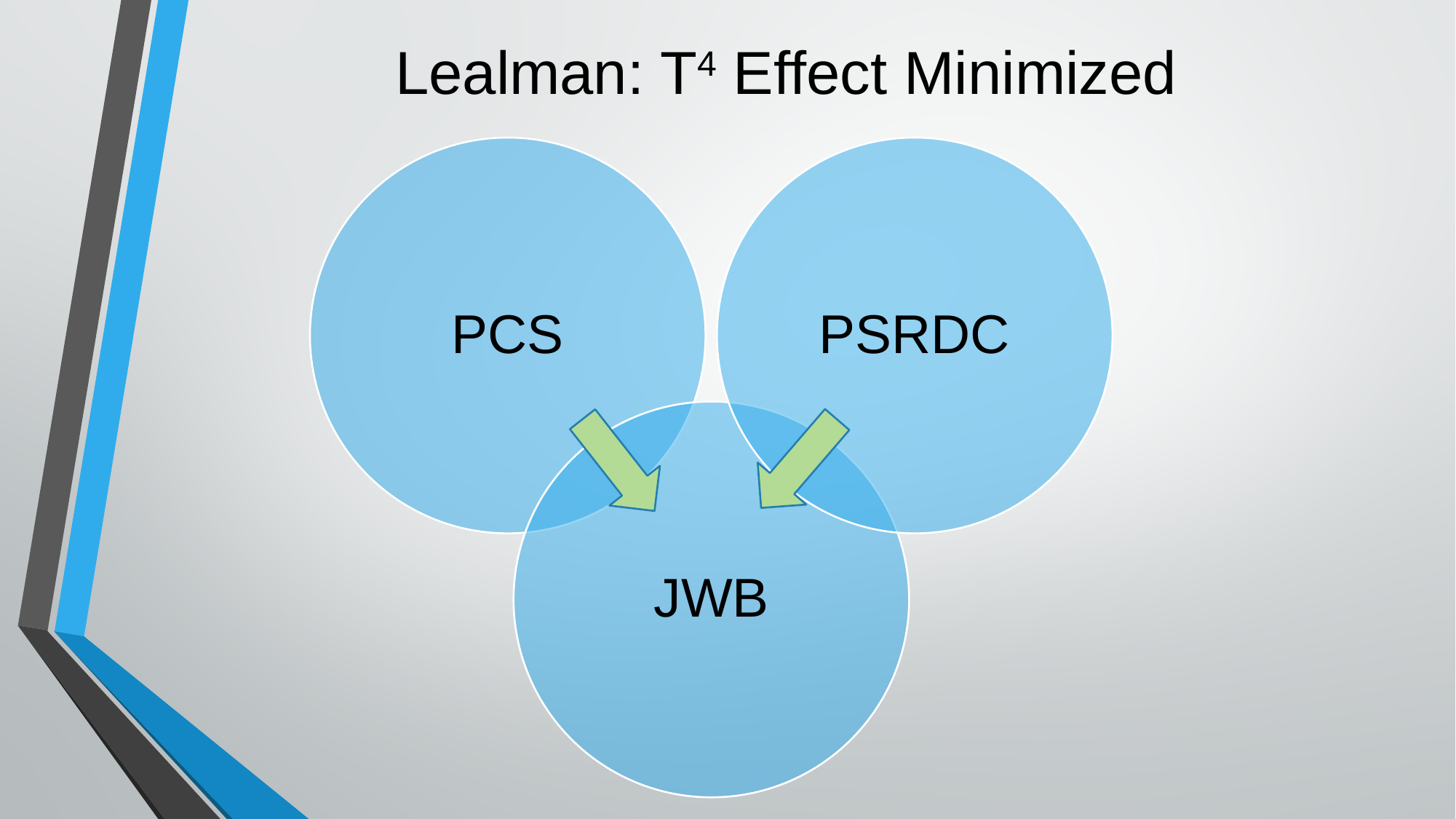

Lealman: T4 Effect Minimized
PCS
JWB
PSRDC